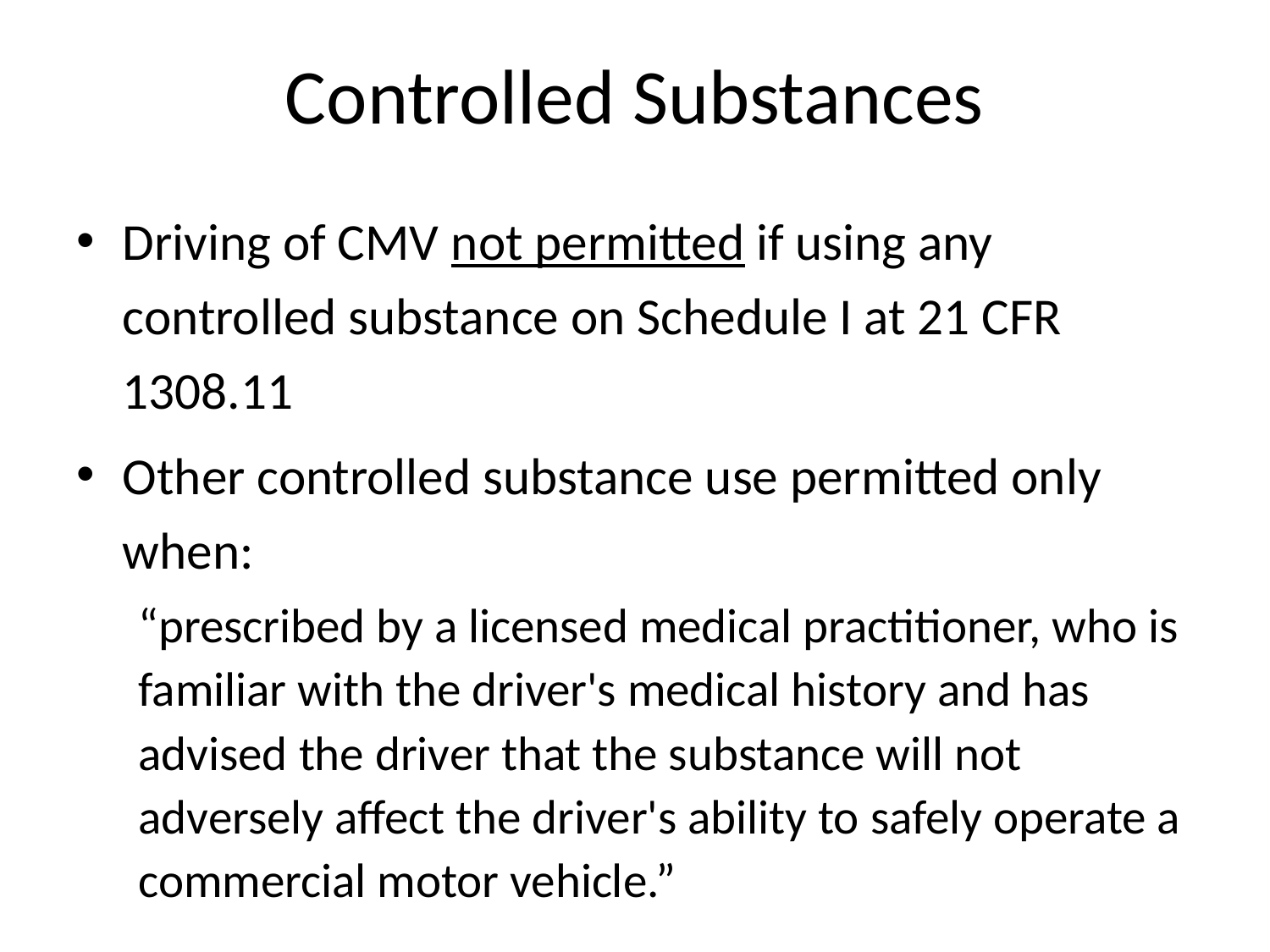

# Controlled Substances
Driving of CMV not permitted if using any controlled substance on Schedule I at 21 CFR 1308.11
Other controlled substance use permitted only when:
“prescribed by a licensed medical practitioner, who is familiar with the driver's medical history and has advised the driver that the substance will not adversely affect the driver's ability to safely operate a commercial motor vehicle.”